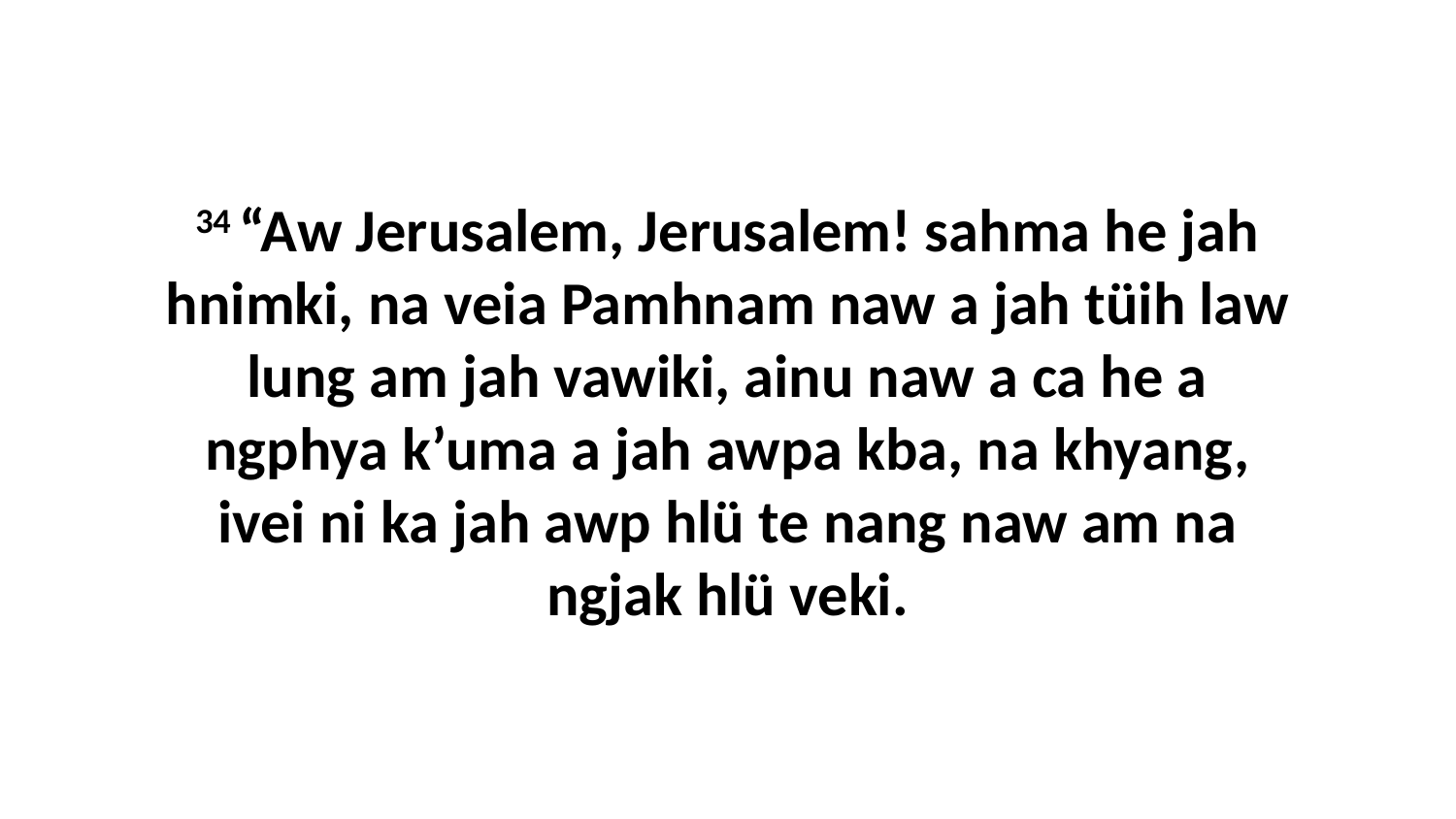

34 “Aw Jerusalem, Jerusalem! sahma he jah hnimki, na veia Pamhnam naw a jah tüih law lung am jah vawiki, ainu naw a ca he a ngphya k’uma a jah awpa kba, na khyang, ivei ni ka jah awp hlü te nang naw am na ngjak hlü veki.